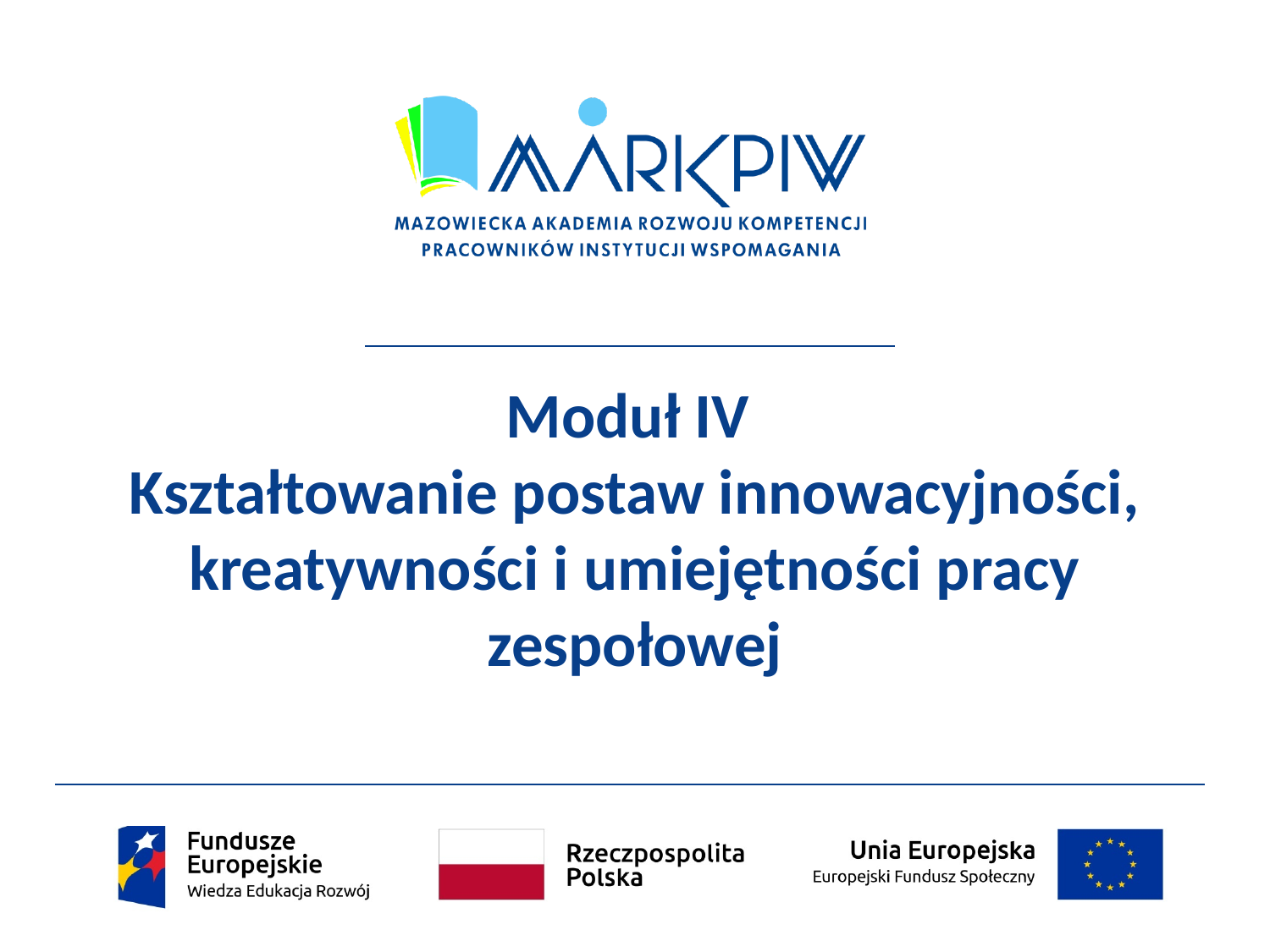

# Moduł IV Kształtowanie postaw innowacyjności, kreatywności i umiejętności pracy zespołowej